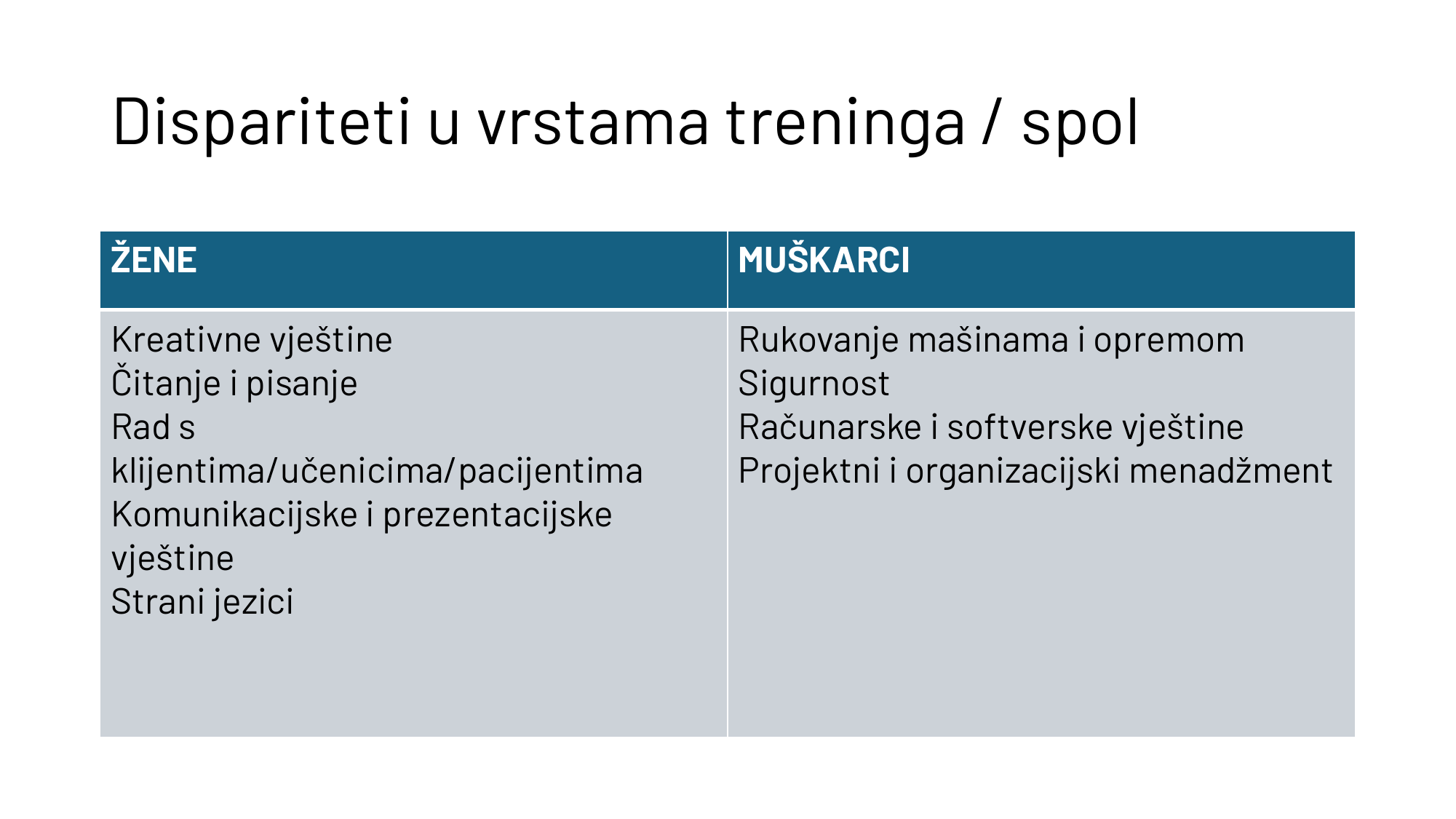

# Dispariteti u vrstama treninga / spol

| ŽENE | MUŠKARCI |
| --- | --- |
| Kreativne vještine Čitanje i pisanje Rad s klijentima/učenicima/pacijentima Komunikacijske i prezentacijske vještine Strani jezici | Rukovanje mašinama i opremom Sigurnost Računarske i softverske vještine Projektni i organizacijski menadžment |